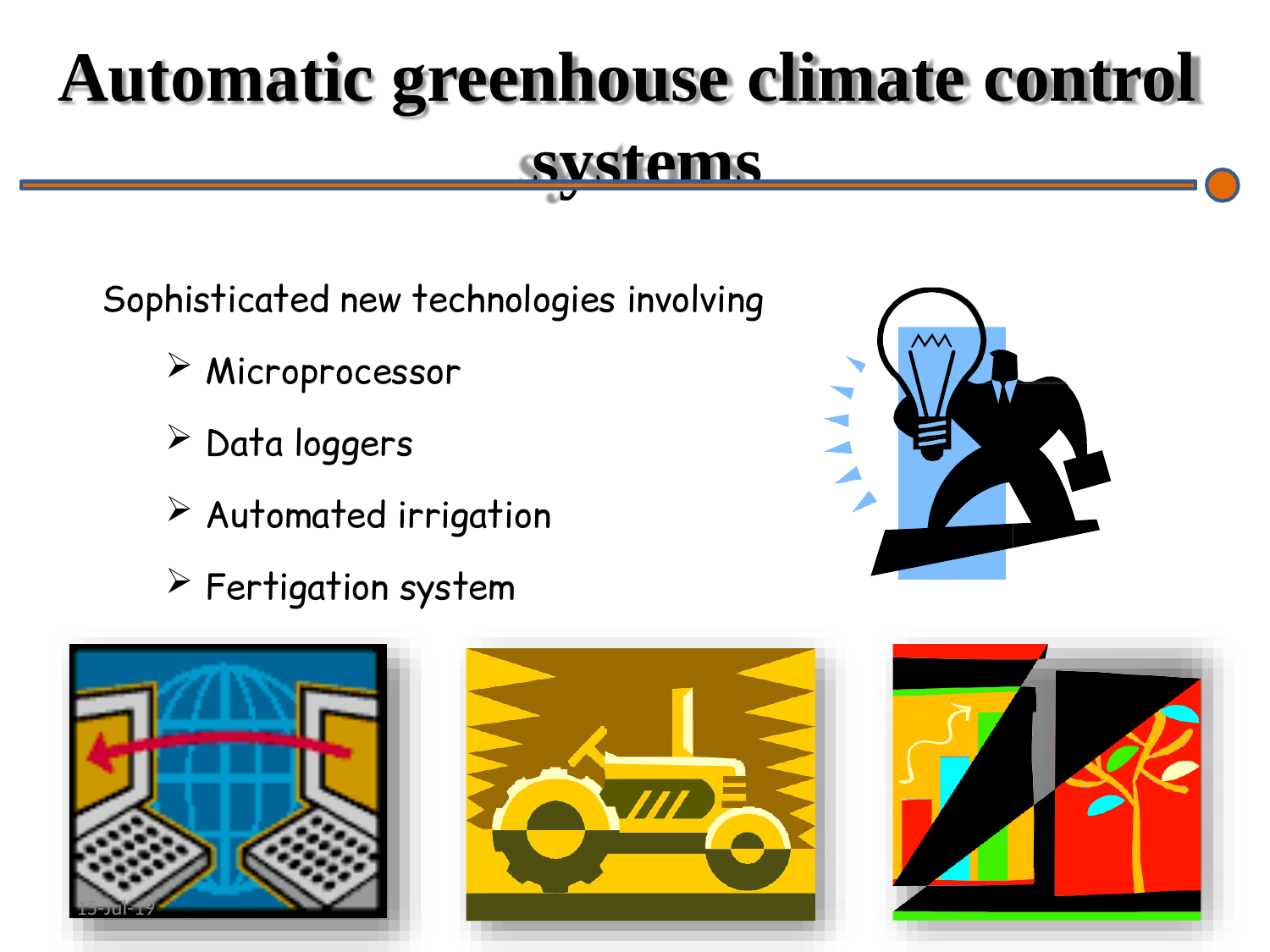

# Automatic greenhouse climate control  systems

Sophisticated new technologies involving
Microprocessor
Data loggers
Automated irrigation
Fertigation system

15-Jul-19